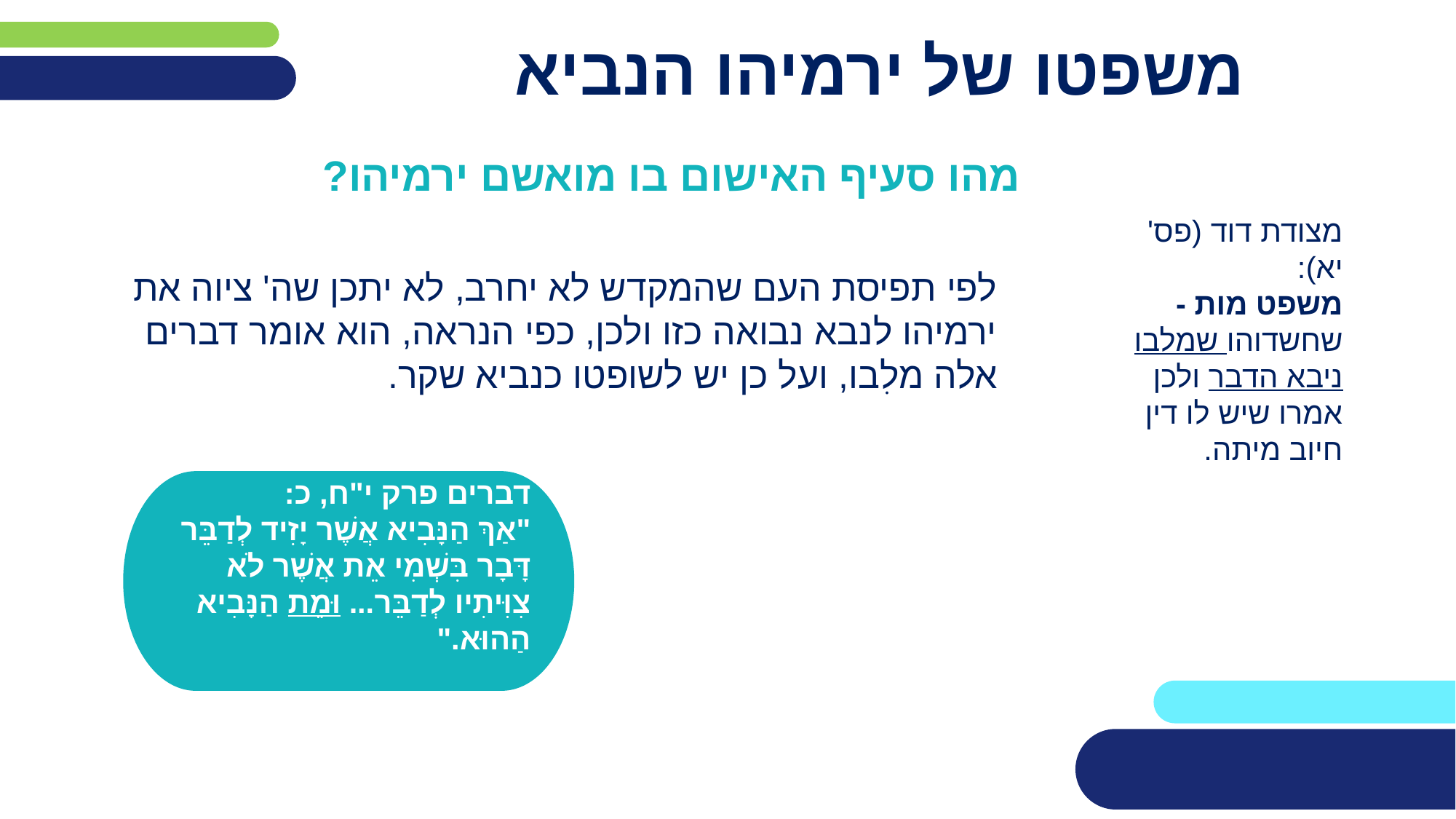

# משפטו של ירמיהו הנביא
מהו סעיף האישום בו מואשם ירמיהו?
מצודת דוד (פס' יא):
משפט מות - שחשדוהו שמלבו ניבא הדבר ולכן אמרו שיש לו דין חיוב מיתה.

לפי תפיסת העם שהמקדש לא יחרב, לא יתכן שה' ציוה את ירמיהו לנבא נבואה כזו ולכן, כפי הנראה, הוא אומר דברים אלה מלִבו, ועל כן יש לשופטו כנביא שקר.
דברים פרק י"ח, כ:
"אַךְ הַנָּבִיא אֲשֶׁר יָזִיד לְדַבֵּר דָּבָר בִּשְׁמִי אֵת אֲשֶׁר לֹא צִוִּיתִיו לְדַבֵּר... וּמֵת הַנָּבִיא הַהוּא."